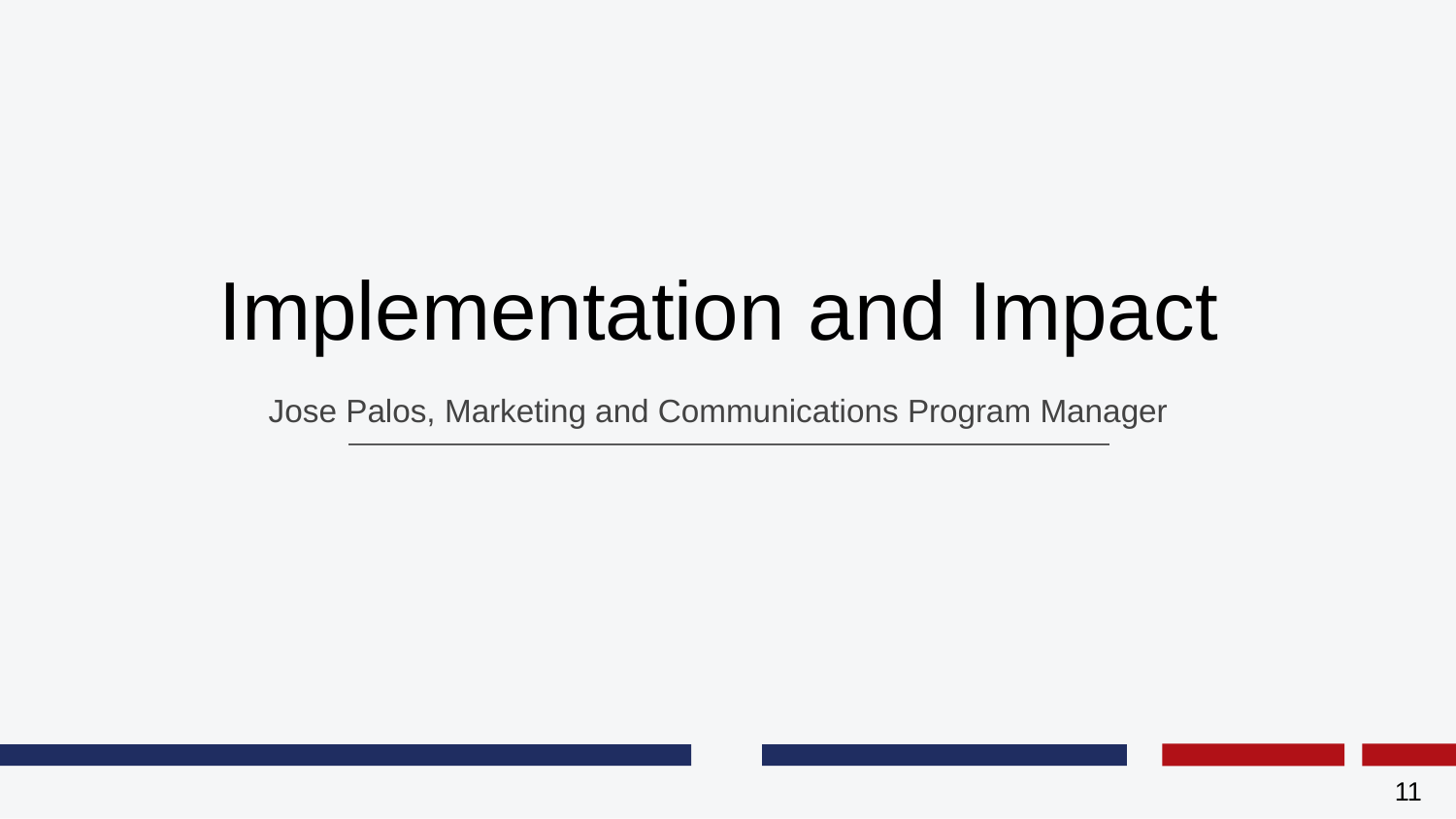

Implementation and Impact

Jose Palos, Marketing and Communications Program Manager

11